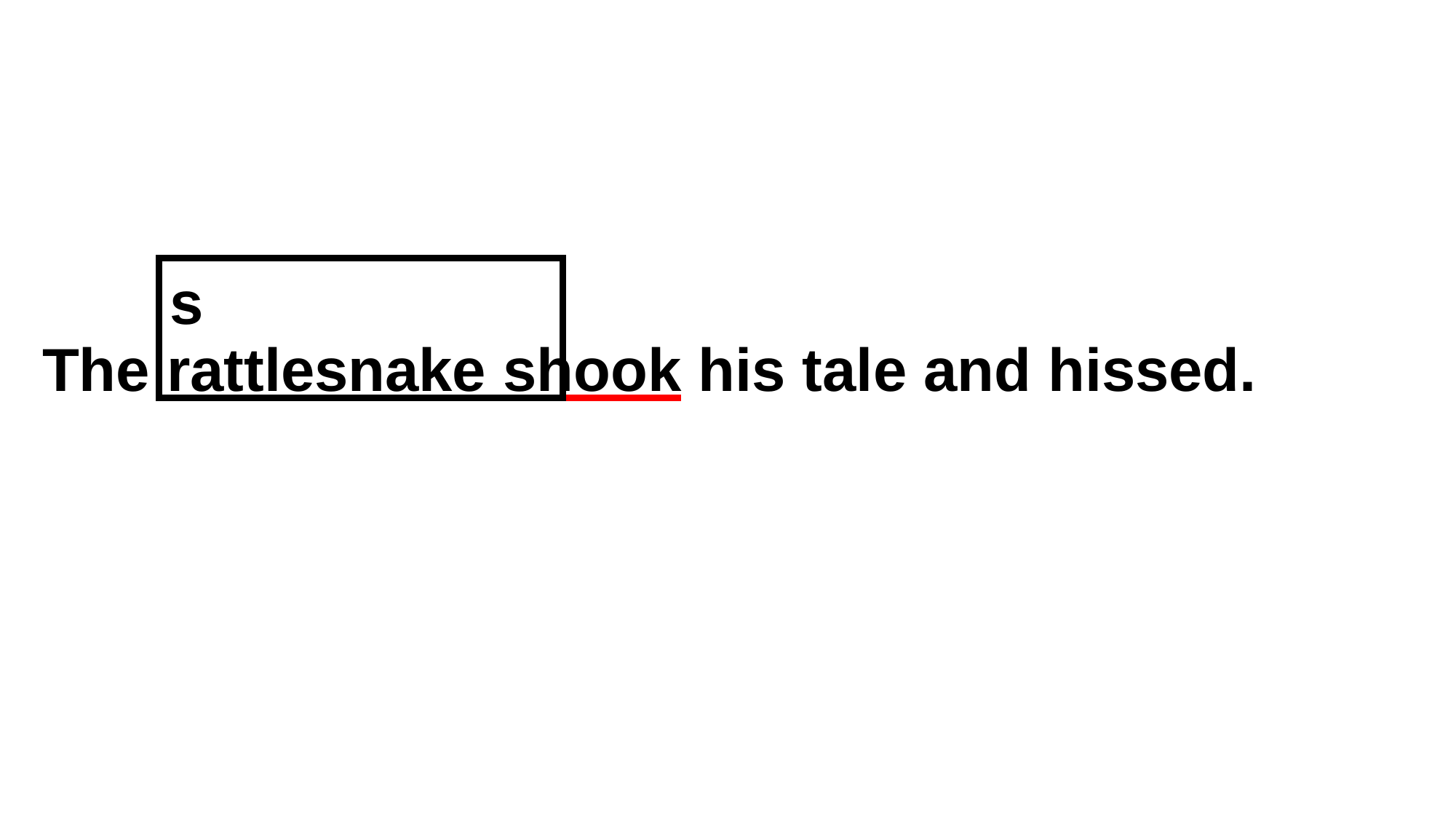

s
The rattlesnake shook his tale and hissed.